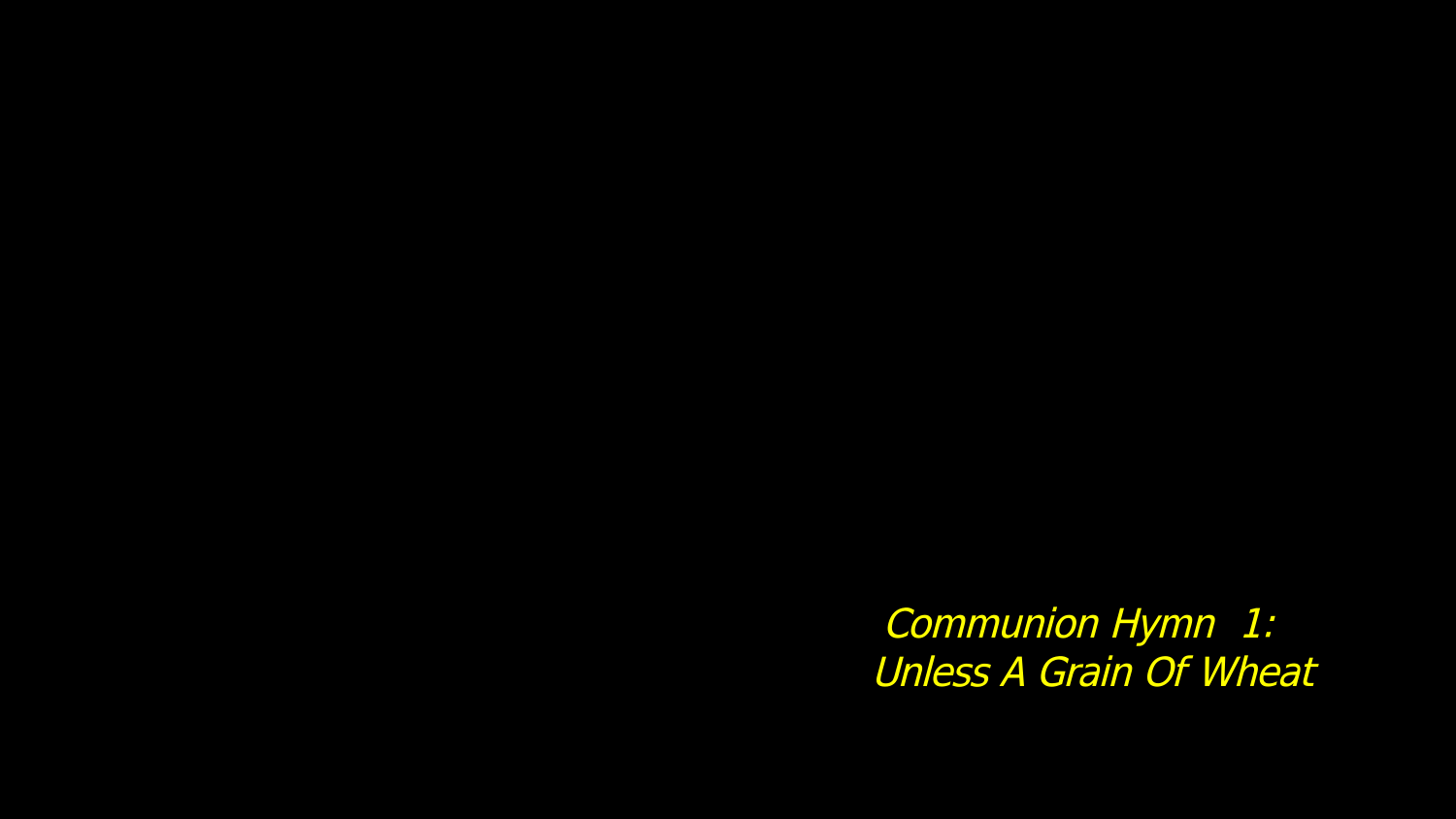

# Communion Hymn  1: Unless A Grain Of Wheat